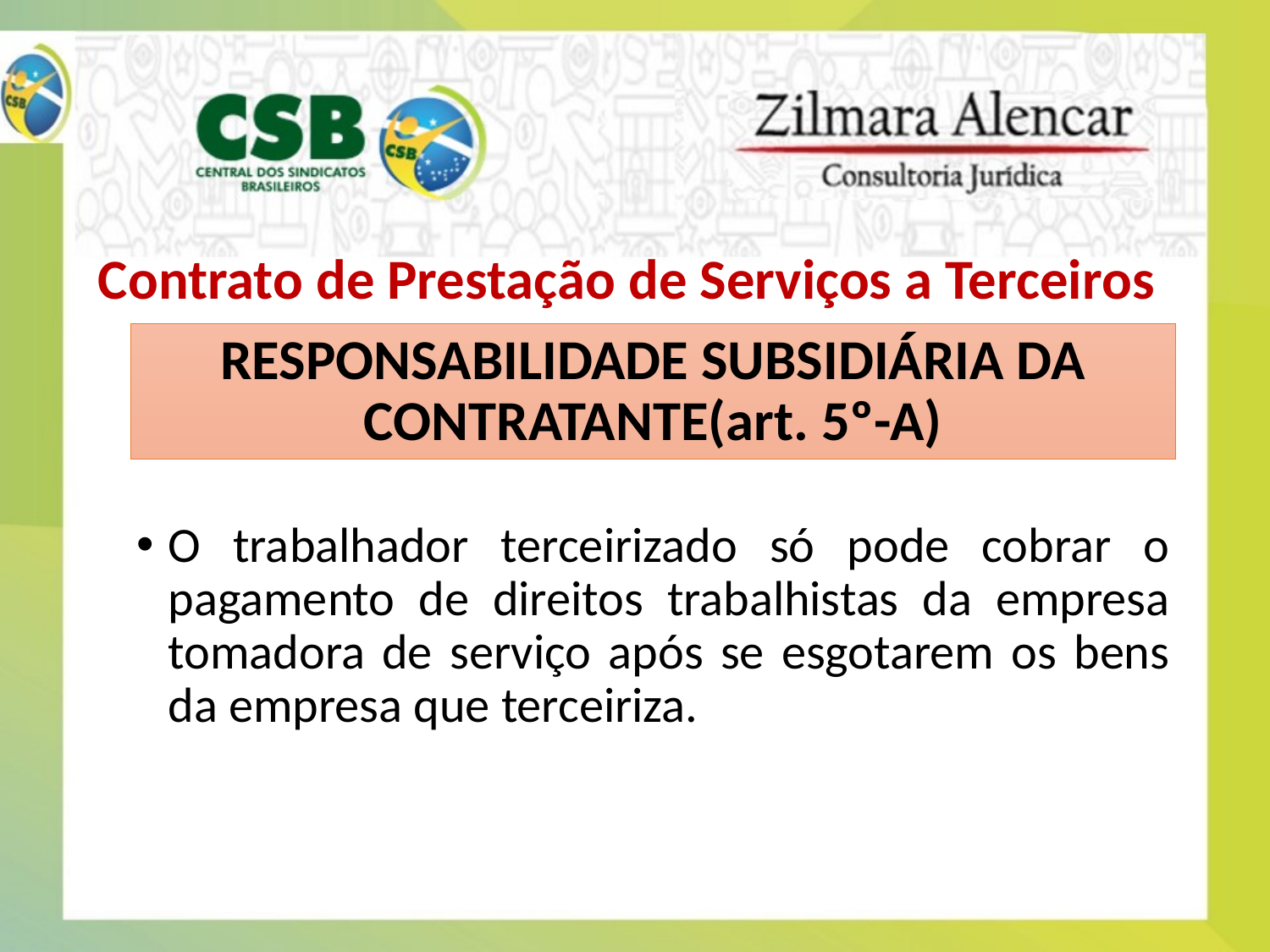

Contrato de Prestação de Serviços a Terceiros

# RESPONSABILIDADE SUBSIDIÁRIA DA CONTRATANTE(art. 5º-A)

O trabalhador terceirizado só pode cobrar o pagamento de direitos trabalhistas da empresa tomadora de serviço após se esgotarem os bens da empresa que terceiriza.